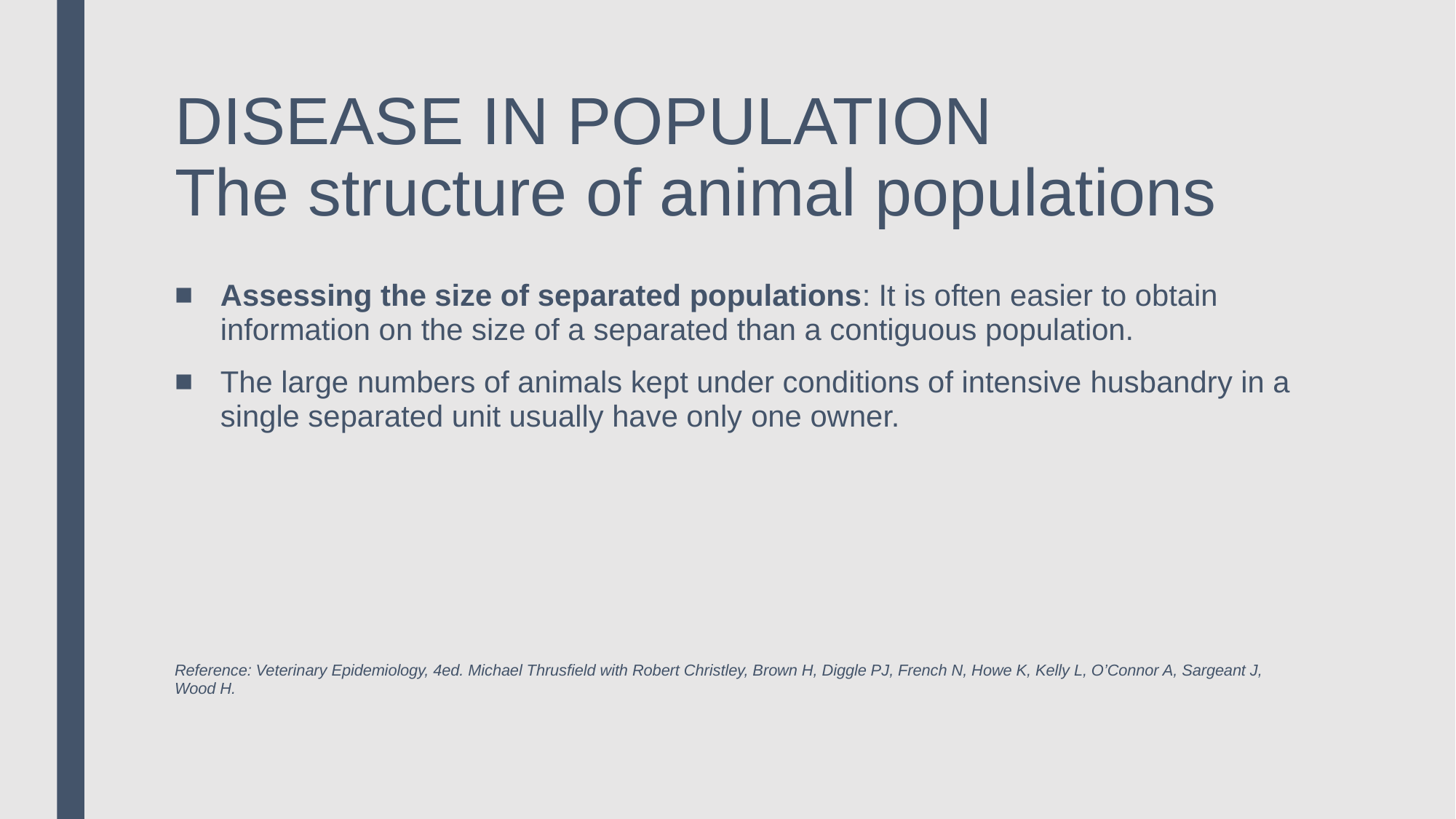

# DISEASE IN POPULATION The structure of animal populations
Assessing the size of separated populations: It is often easier to obtain information on the size of a separated than a contiguous population.
The large numbers of animals kept under conditions of intensive husbandry in a single separated unit usually have only one owner.

Reference: Veterinary Epidemiology, 4ed. Michael Thrusfield with Robert Christley, Brown H, Diggle PJ, French N, Howe K, Kelly L, O’Connor A, Sargeant J, Wood H.